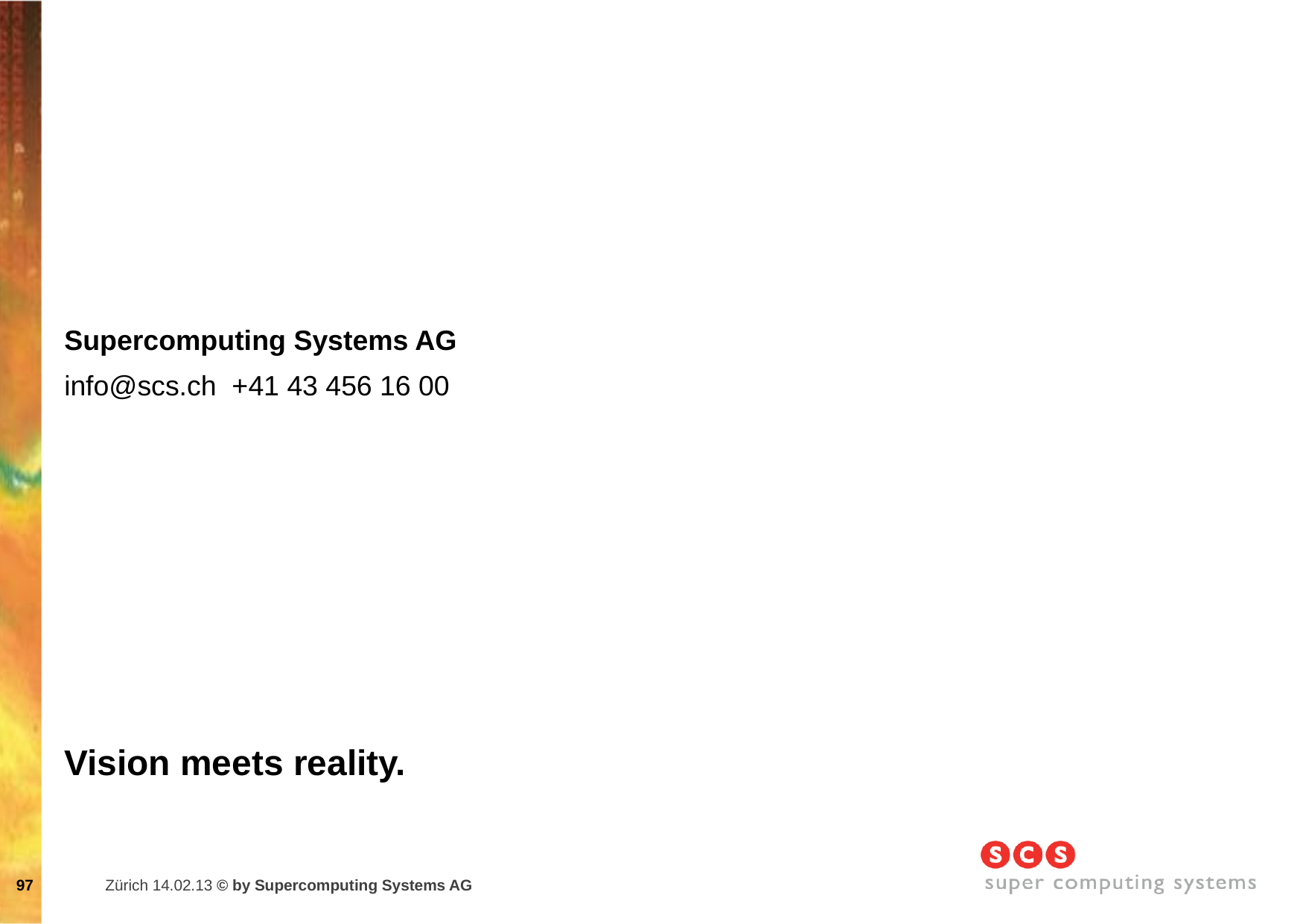

Supercomputing Systems AG
info@scs.ch  +41 43 456 16 00